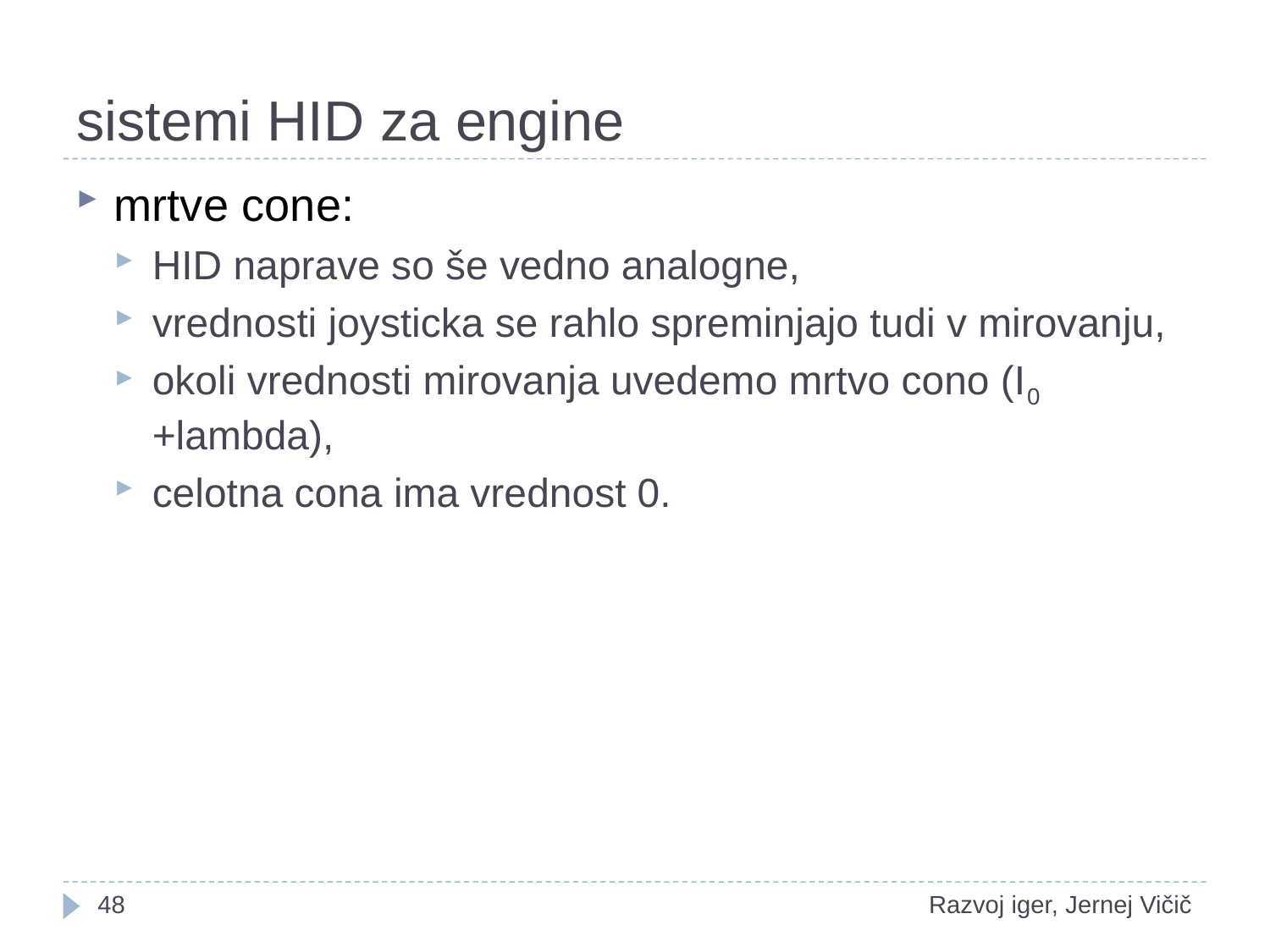

# sistemi HID za engine
mrtve cone:
HID naprave so še vedno analogne,
vrednosti joysticka se rahlo spreminjajo tudi v mirovanju,
okoli vrednosti mirovanja uvedemo mrtvo cono (I0 +lambda),
celotna cona ima vrednost 0.
48
Razvoj iger, Jernej Vičič